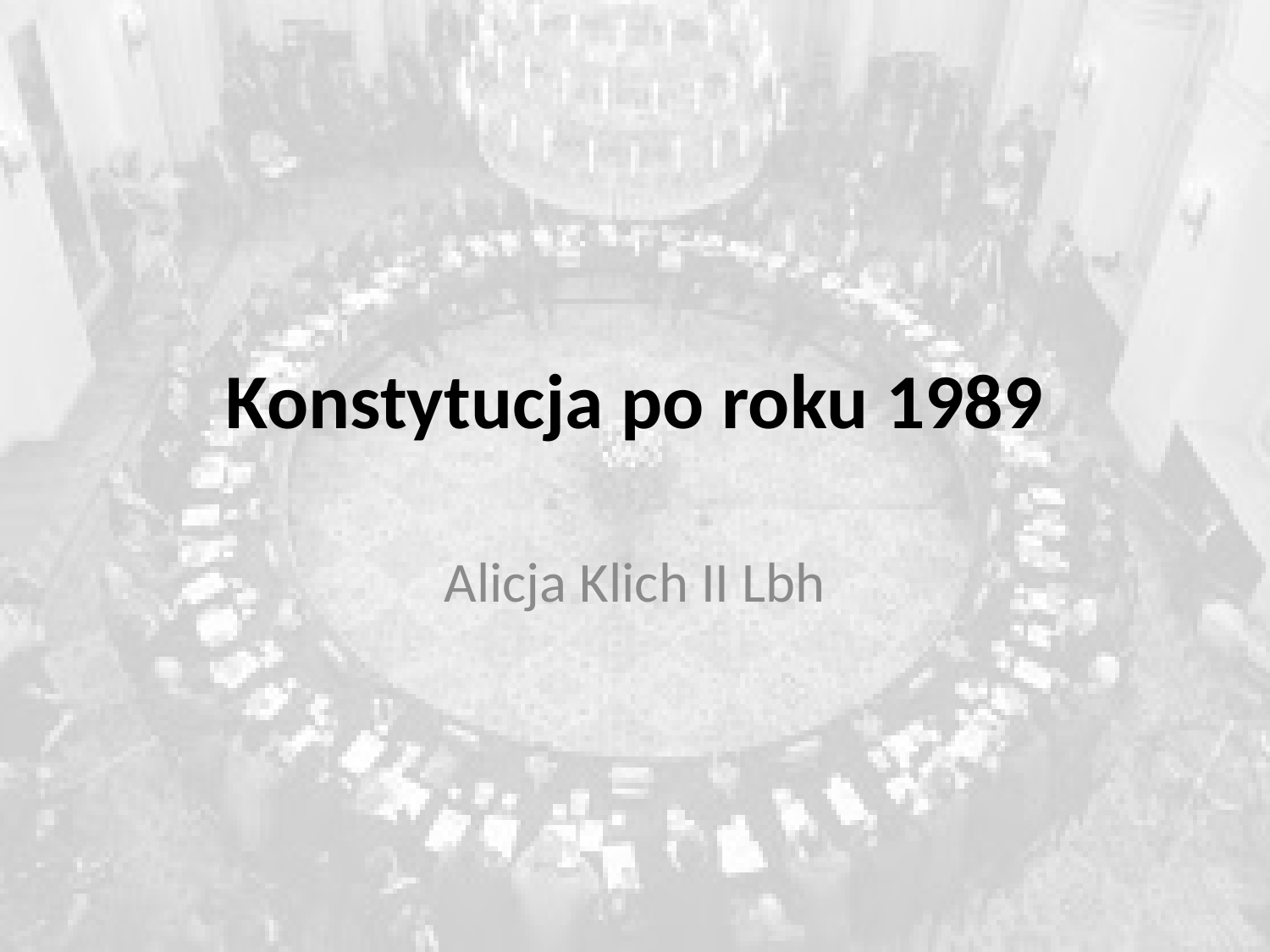

# Konstytucja po roku 1989
Alicja Klich II Lbh